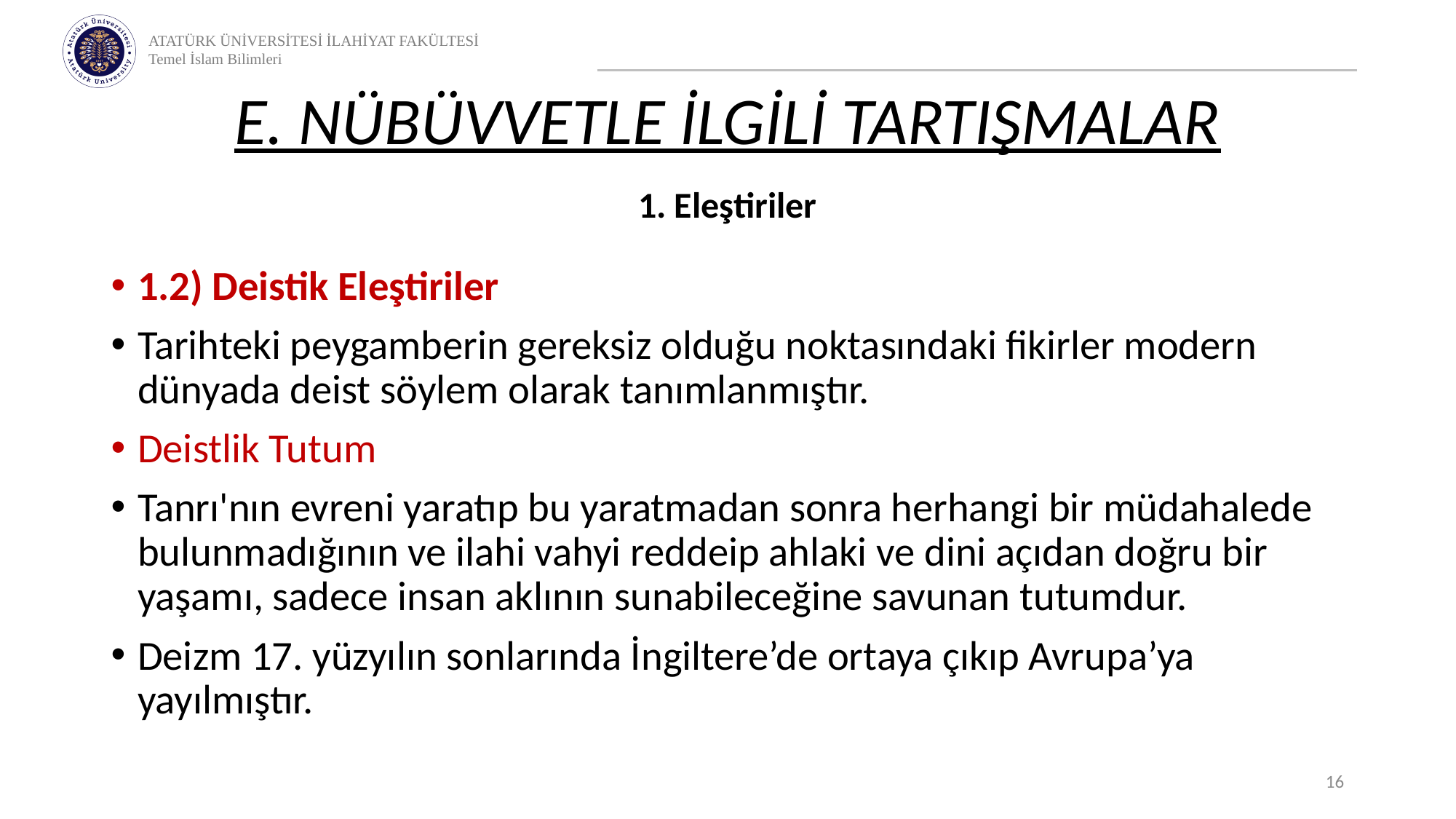

# E. NÜBÜVVETLE İLGİLİ TARTIŞMALAR
1. Eleştiriler
1.2) Deistik Eleştiriler
Tarihteki peygamberin gereksiz olduğu noktasındaki fikirler modern dünyada deist söylem olarak tanımlanmıştır.
Deistlik Tutum
Tanrı'nın evreni yaratıp bu yaratmadan sonra herhangi bir müdahalede bulunmadığının ve ilahi vahyi reddeip ahlaki ve dini açıdan doğru bir yaşamı, sadece insan aklının sunabileceğine savunan tutumdur.
Deizm 17. yüzyılın sonlarında İngiltere’de ortaya çıkıp Avrupa’ya yayılmıştır.

16